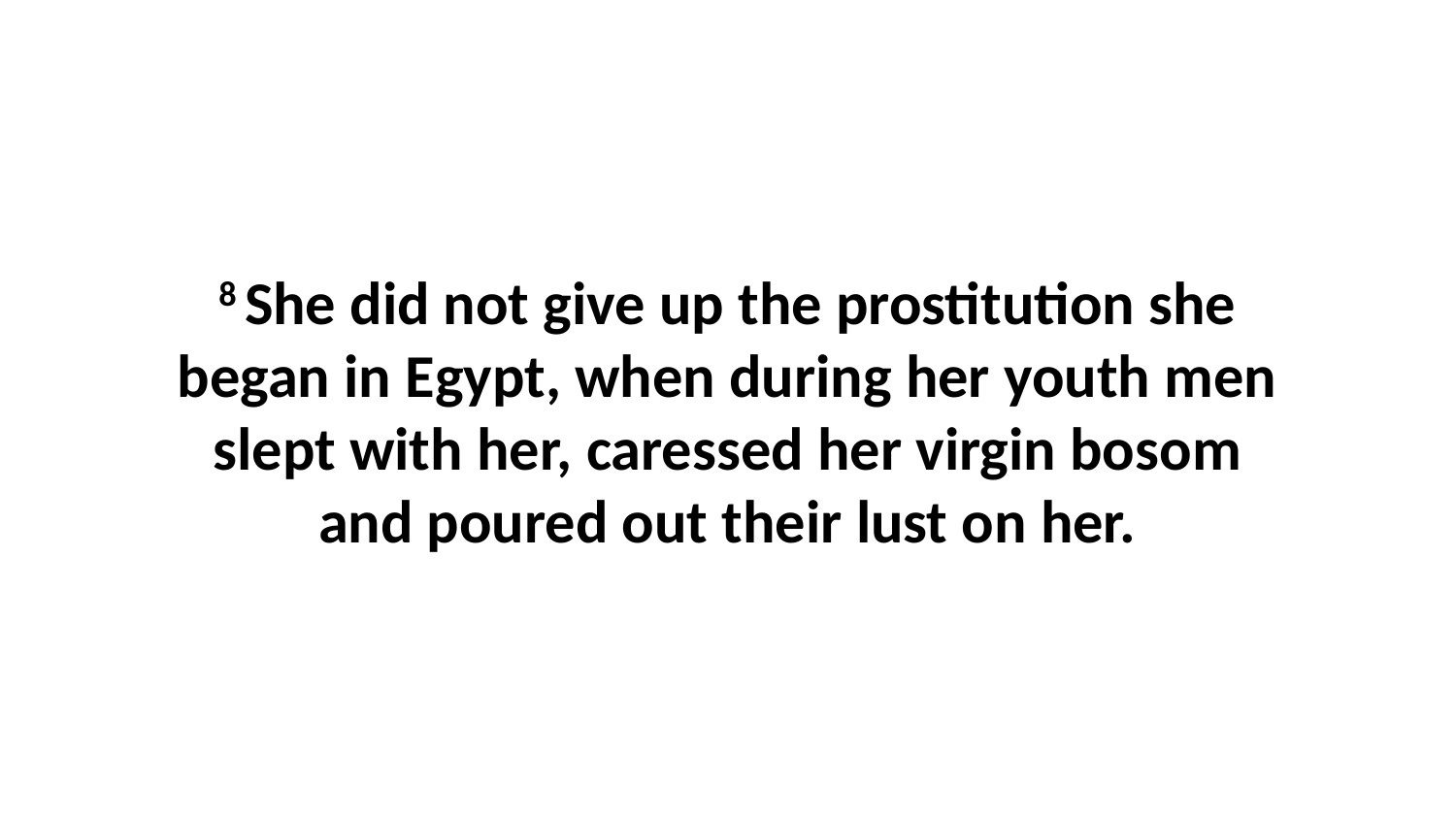

8 She did not give up the prostitution she began in Egypt, when during her youth men slept with her, caressed her virgin bosom and poured out their lust on her.